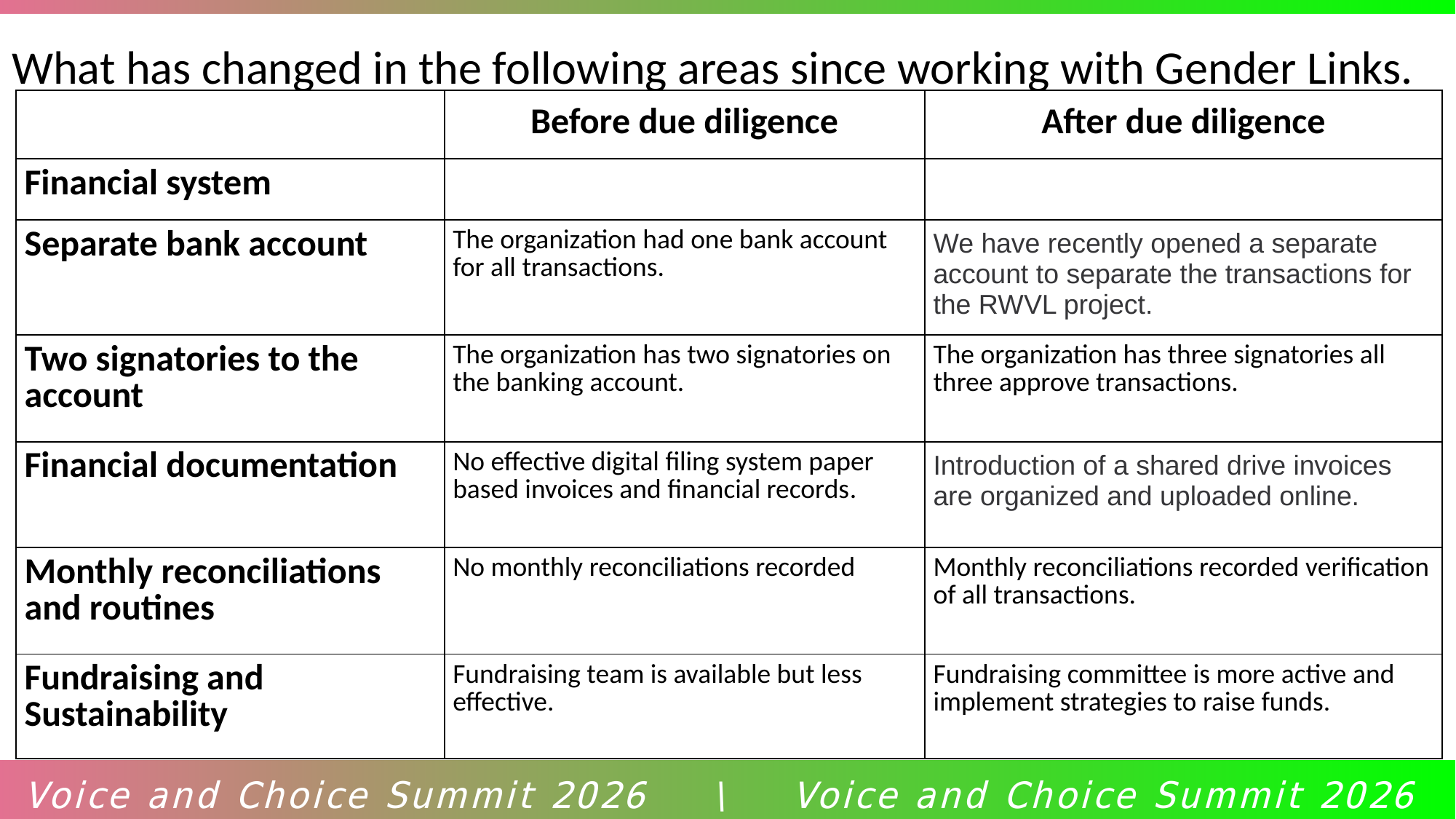

What has changed in the following areas since working with Gender Links.
|  | Before due diligence | After due diligence |
| --- | --- | --- |
| Financial system |  |  |
| Separate bank account | The organization had one bank account for all transactions. | We have recently opened a separate account to separate the transactions for the RWVL project. |
| Two signatories to the account | The organization has two signatories on the banking account. | The organization has three signatories all three approve transactions. |
| Financial documentation | No effective digital filing system paper based invoices and financial records. | Introduction of a shared drive invoices are organized and uploaded online. |
| Monthly reconciliations and routines | No monthly reconciliations recorded | Monthly reconciliations recorded verification of all transactions. |
| Fundraising and Sustainability | Fundraising team is available but less effective. | Fundraising committee is more active and implement strategies to raise funds. |

Voice and Choice Summit 2026    \    Voice and Choice Summit 2026